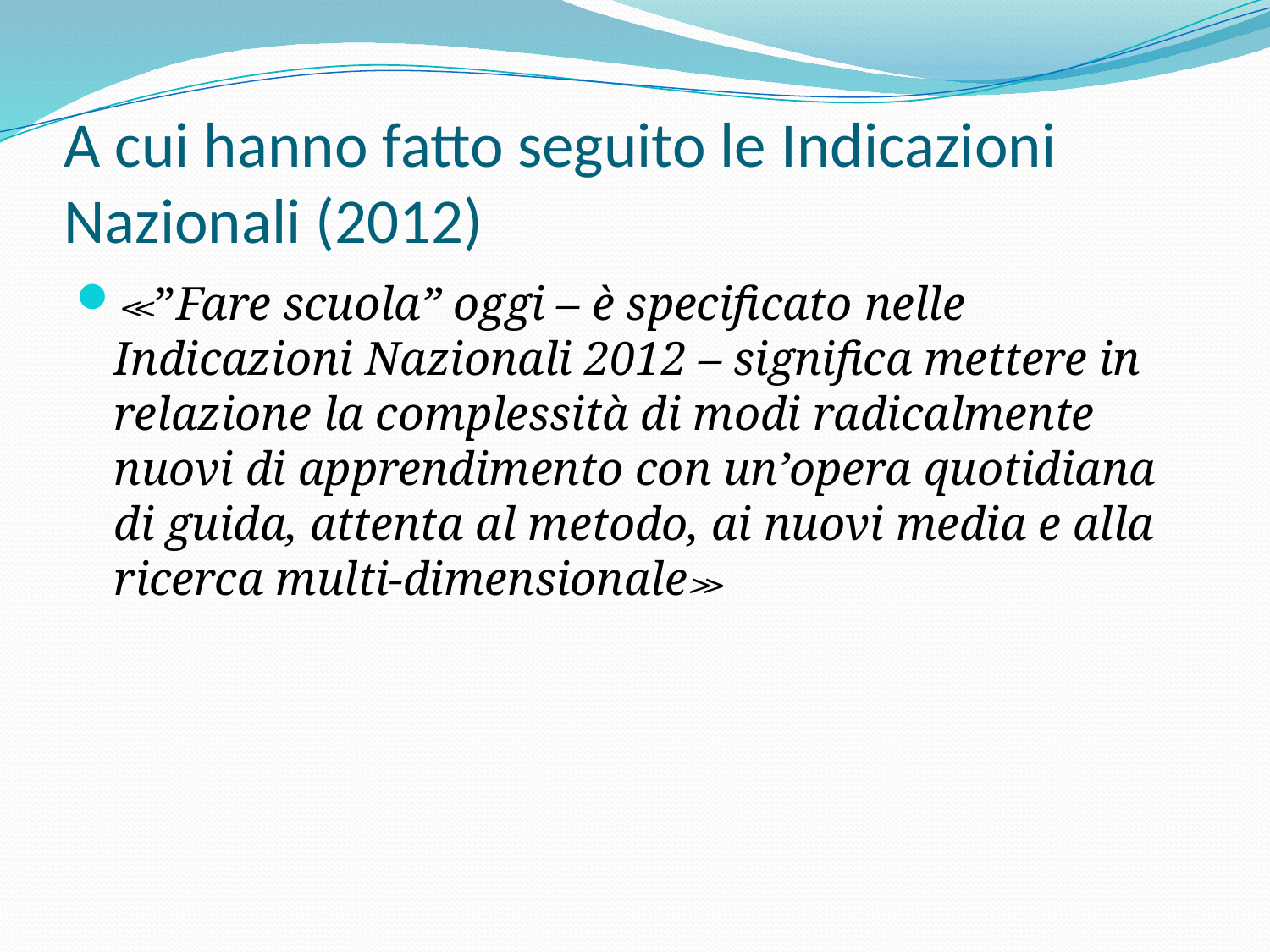

# A cui hanno fatto seguito le Indicazioni Nazionali (2012)
≪”Fare scuola” oggi – è specificato nelle Indicazioni Nazionali 2012 – significa mettere in relazione la complessità di modi radicalmente nuovi di apprendimento con un’opera quotidiana di guida, attenta al metodo, ai nuovi media e alla ricerca multi-dimensionale≫